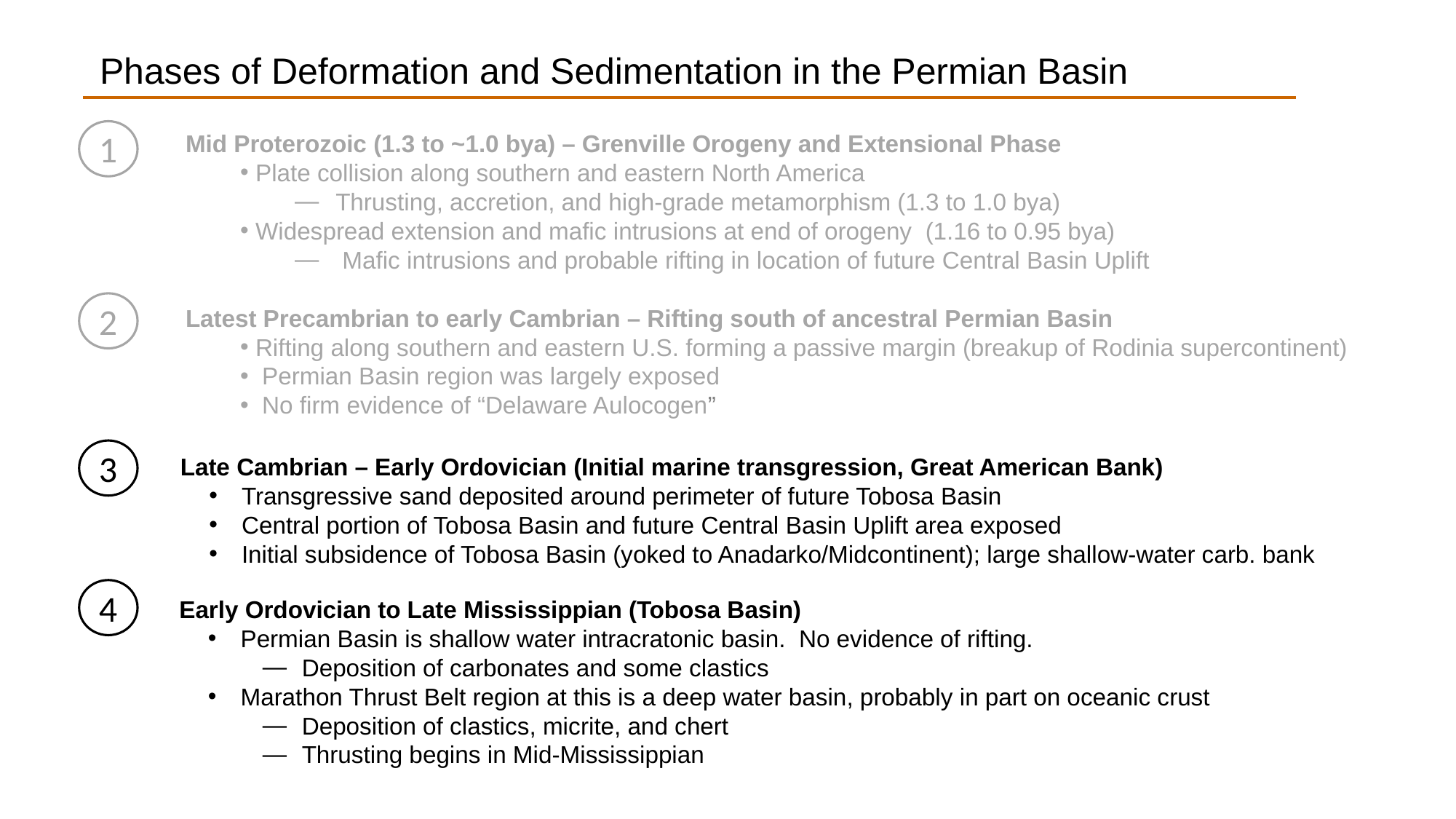

Phases of Deformation and Sedimentation in the Permian Basin

1
Mid Proterozoic (1.3 to ~1.0 bya) – Grenville Orogeny and Extensional Phase
 Plate collision along southern and eastern North America
 Thrusting, accretion, and high-grade metamorphism (1.3 to 1.0 bya)
 Widespread extension and mafic intrusions at end of orogeny  (1.16 to 0.95 bya)
  Mafic intrusions and probable rifting in location of future Central Basin Uplift

Latest Precambrian to early Cambrian – Rifting south of ancestral Permian Basin
 Rifting along southern and eastern U.S. forming a passive margin (breakup of Rodinia supercontinent)
  Permian Basin region was largely exposed
  No firm evidence of “Delaware Aulocogen”

2

3
Late Cambrian – Early Ordovician (Initial marine transgression, Great American Bank)
 Transgressive sand deposited around perimeter of future Tobosa Basin
 Central portion of Tobosa Basin and future Central Basin Uplift area exposed
 Initial subsidence of Tobosa Basin (yoked to Anadarko/Midcontinent); large shallow-water carb. bank

Early Ordovician to Late Mississippian (Tobosa Basin)
 Permian Basin is shallow water intracratonic basin.  No evidence of rifting.
  Deposition of carbonates and some clastics
 Marathon Thrust Belt region at this is a deep water basin, probably in part on oceanic crust
  Deposition of clastics, micrite, and chert
  Thrusting begins in Mid-Mississippian

4
19